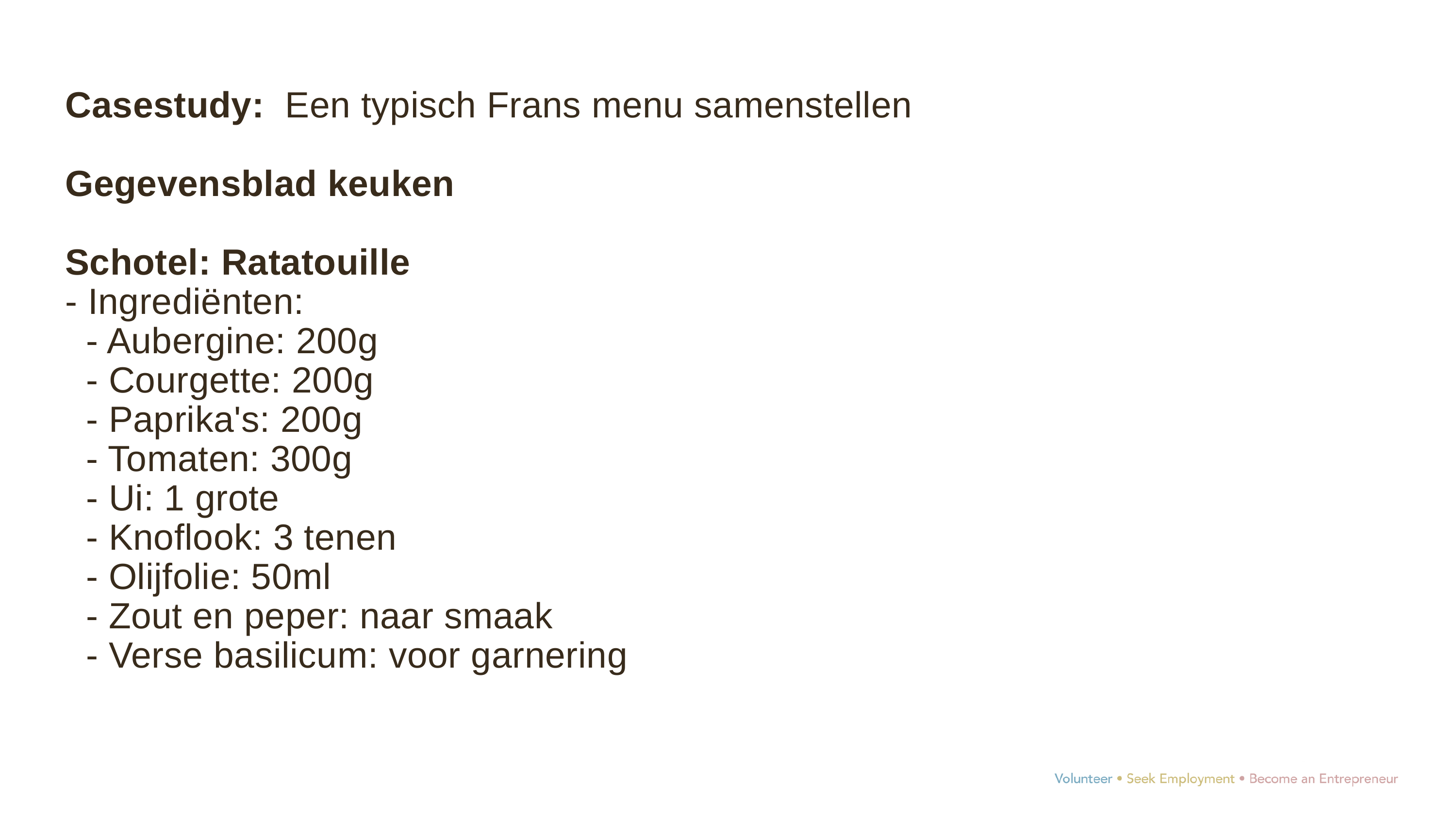

Casestudy:  Een typisch Frans menu samenstellen

Gegevensblad keuken

Schotel: Ratatouille
- Ingrediënten:
  - Aubergine: 200g
  - Courgette: 200g
  - Paprika's: 200g
  - Tomaten: 300g
  - Ui: 1 grote
  - Knoflook: 3 tenen
  - Olijfolie: 50ml
  - Zout en peper: naar smaak
  - Verse basilicum: voor garnering